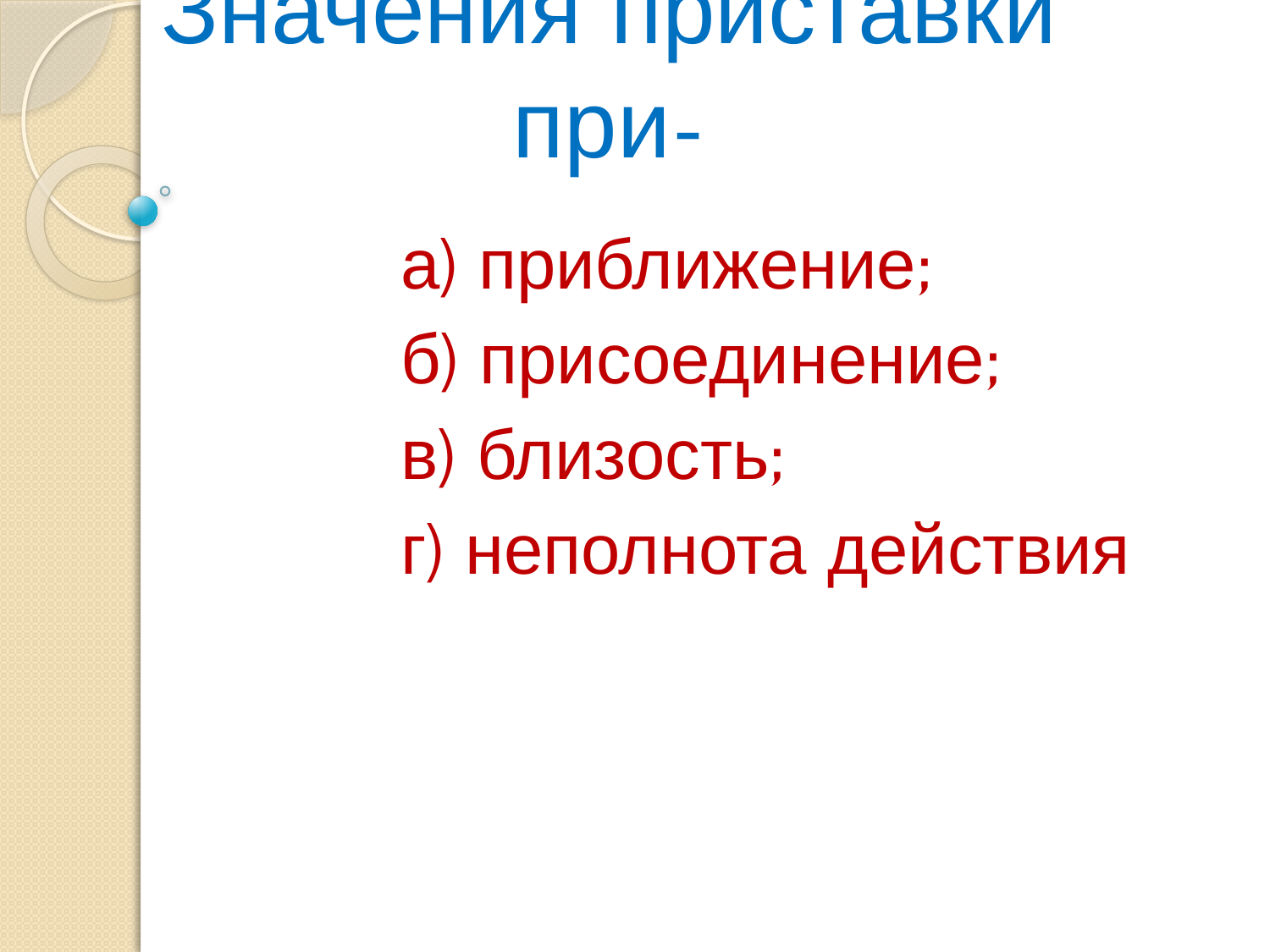

# Значения приставки при-
             а) приближение;
             б) присоединение;
             в) близость;
             г) неполнота действия